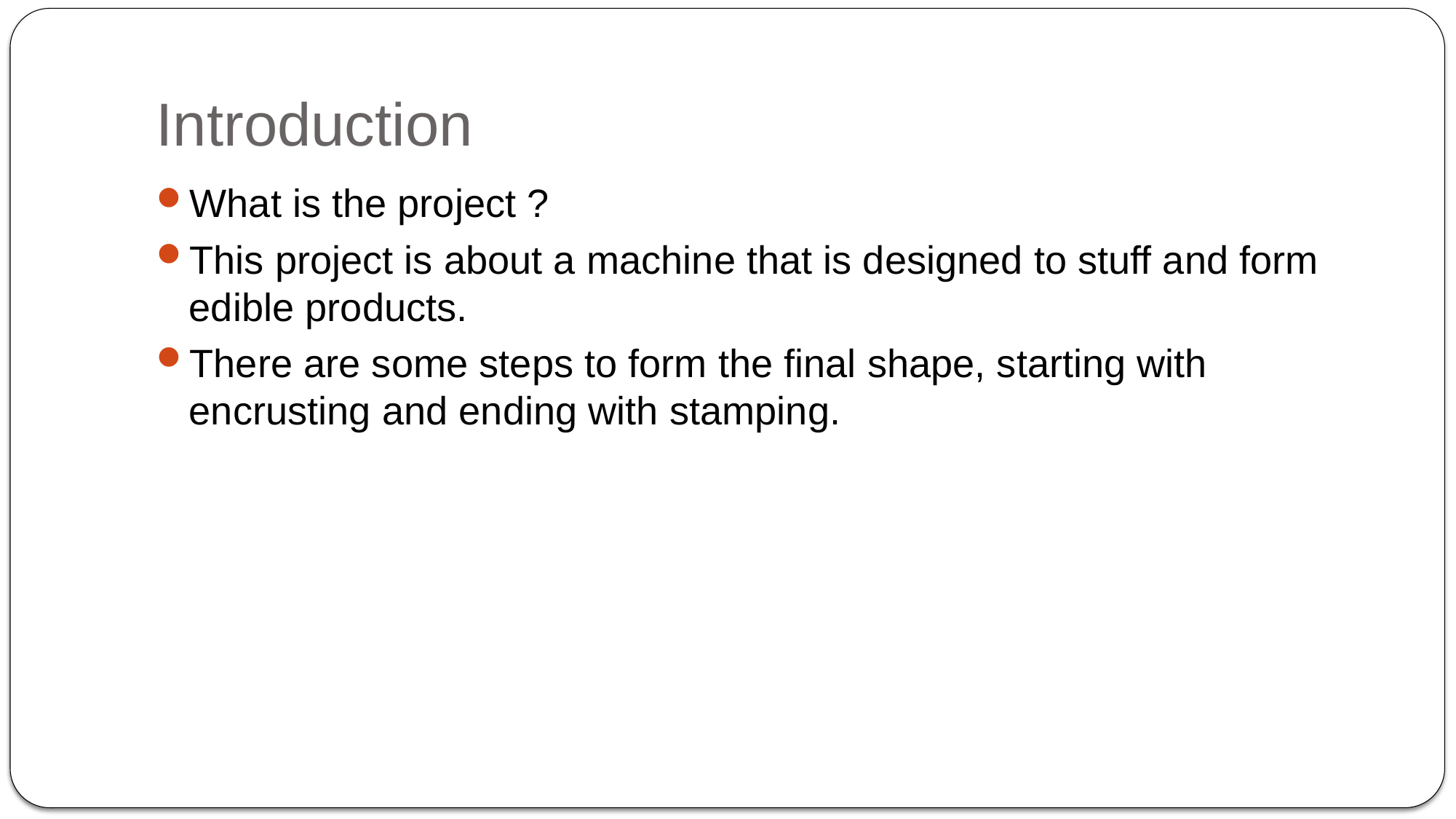

# Introduction
What is the project ?
This project is about a machine that is designed to stuff and form edible products.
There are some steps to form the final shape, starting with encrusting and ending with stamping.